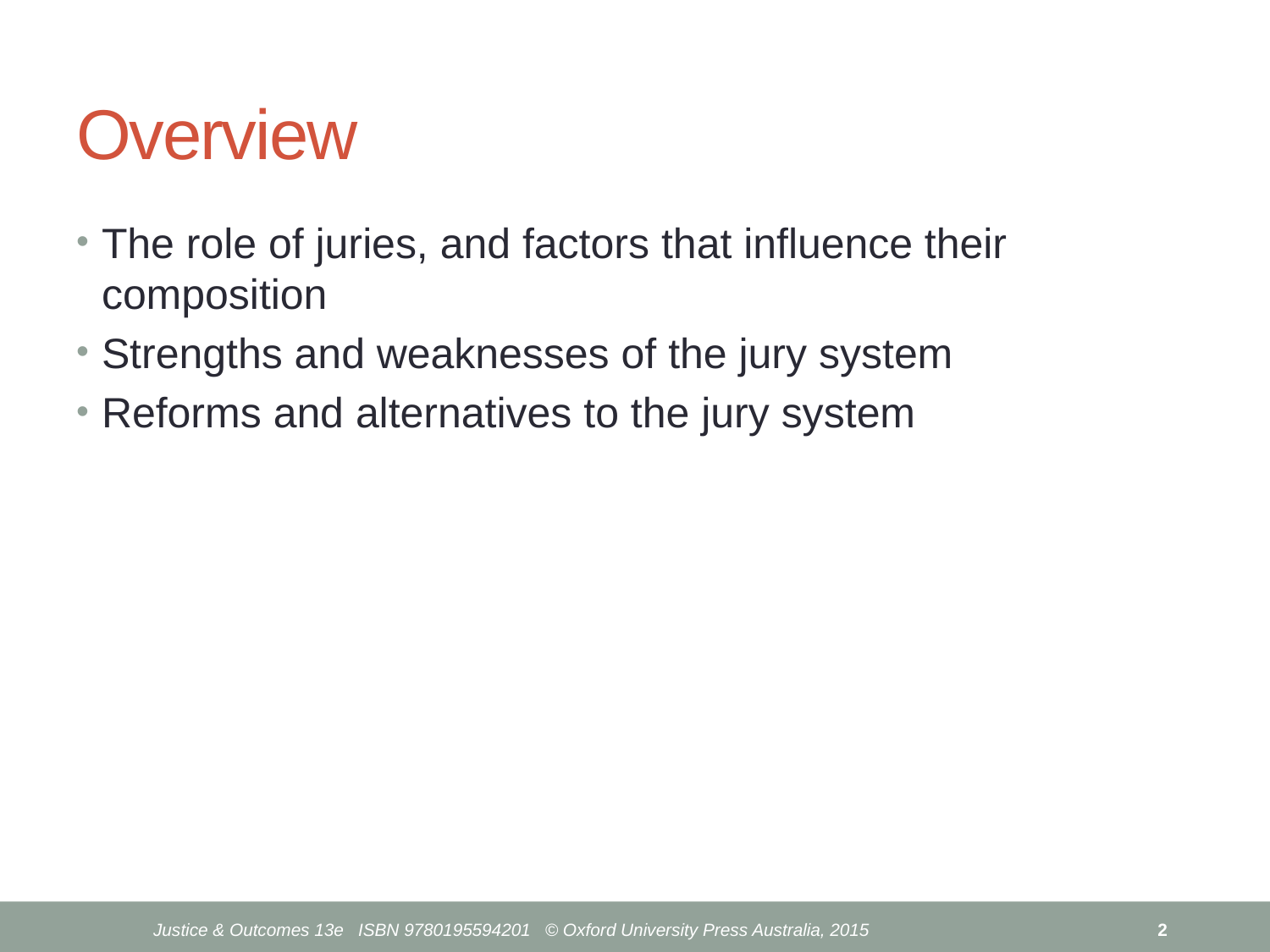

# Overview
The role of juries, and factors that influence their composition
Strengths and weaknesses of the jury system
Reforms and alternatives to the jury system

Justice & Outcomes 13e   ISBN 9780195594201   © Oxford University Press Australia, 2015
2